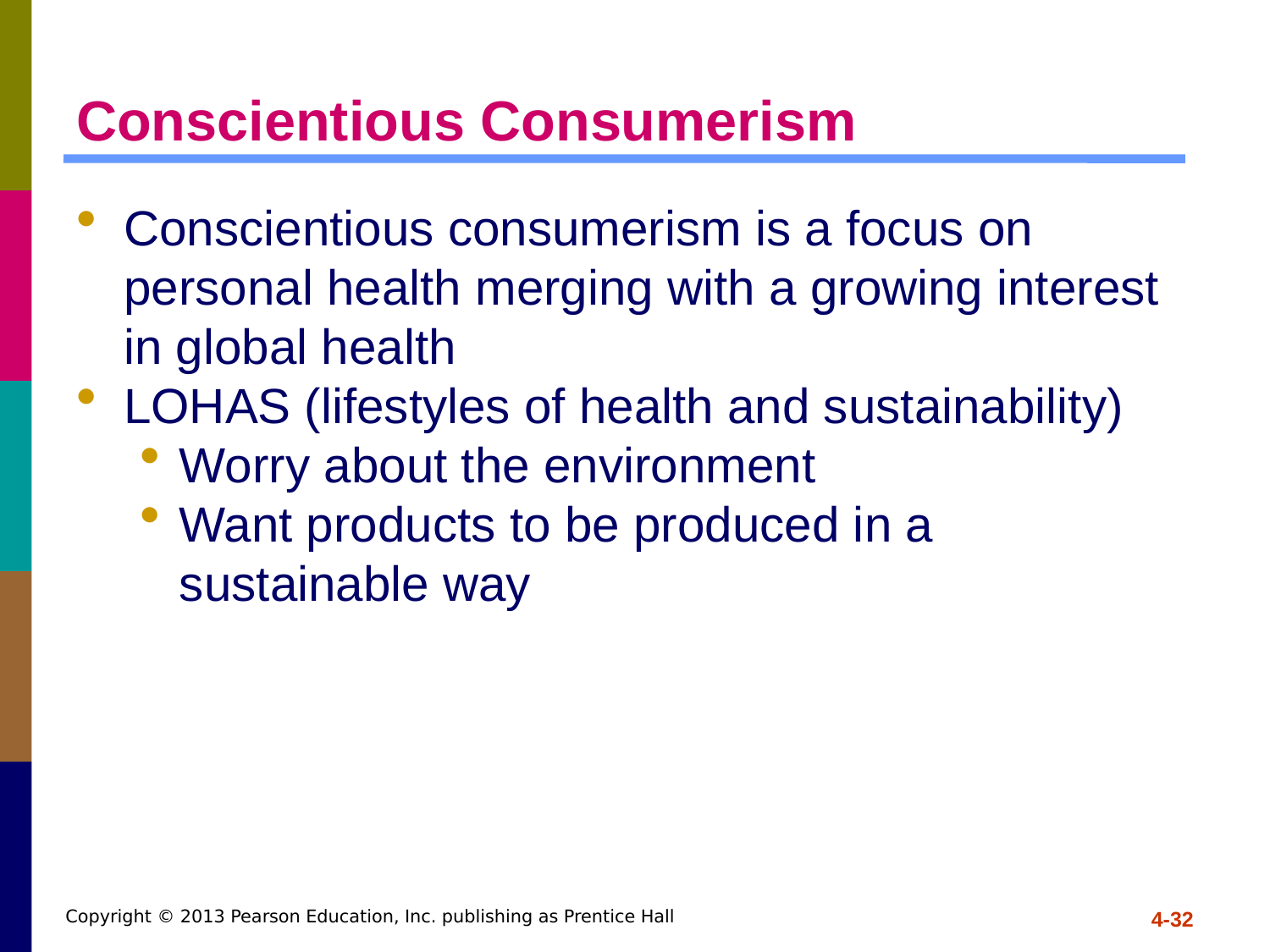

# Conscientious Consumerism
Conscientious consumerism is a focus on personal health merging with a growing interest in global health
LOHAS (lifestyles of health and sustainability)
Worry about the environment
Want products to be produced in a sustainable way

Copyright © 2013 Pearson Education, Inc. publishing as Prentice Hall

4-32